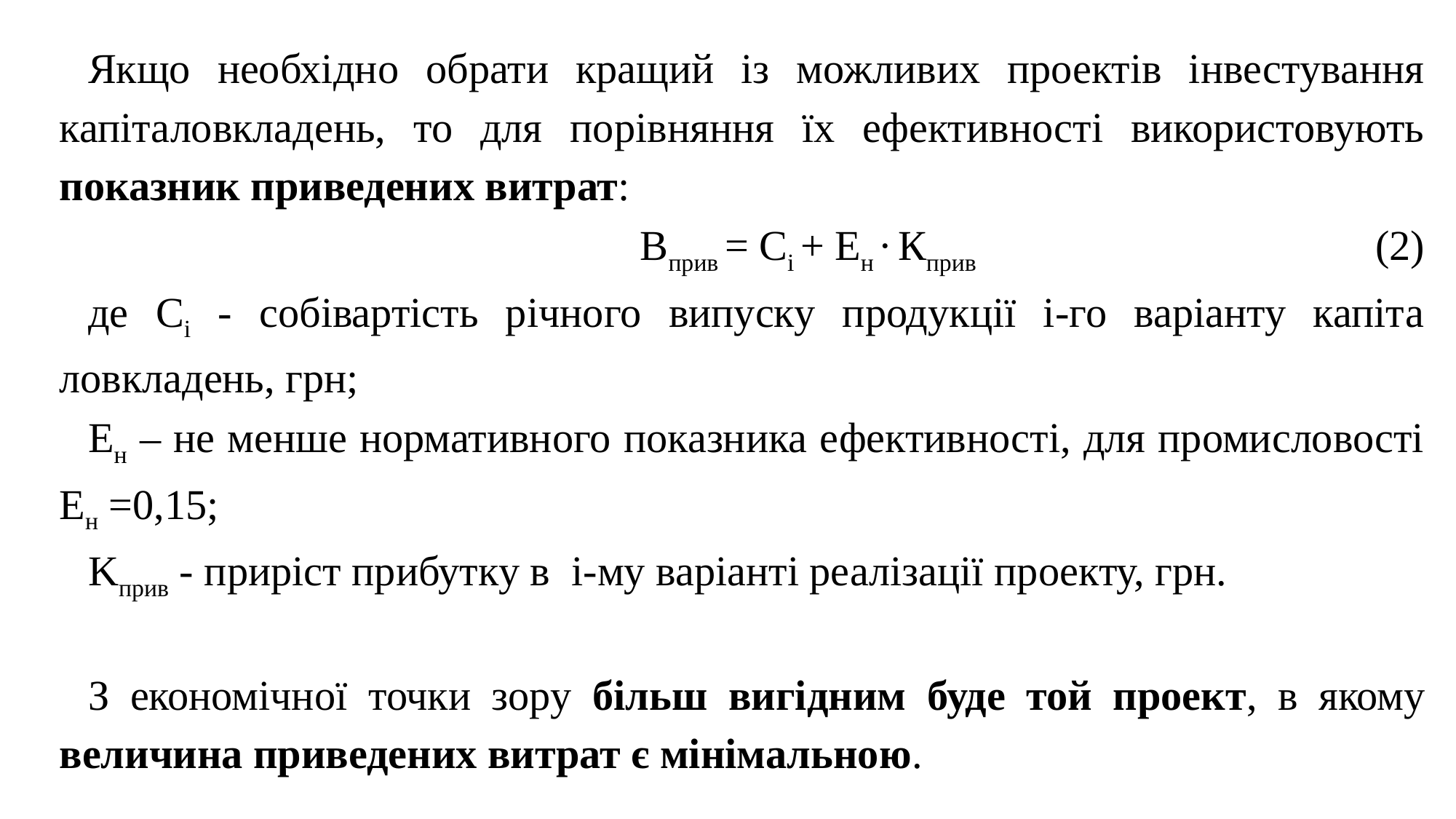

Якщо необхідно обрати кращий із можливих проектів інвестування капіталовкладень, то для порівняння їх ефективності використовують показник приведених витрат:
Вприв = Ci + Eн · Кприв				(2)
де Сi - собівартість річного випуску продукції і-го варіанту капіта­ловкладень, грн;
Ен – не менше нормативного показника ефективності, для промисловості Ен =0,15;
Kприв - приріст прибутку в  і-му варіанті реалізації проекту, грн.

З економічної точки зору більш вигідним буде той проект, в якому величина приведених витрат є мінімальною.